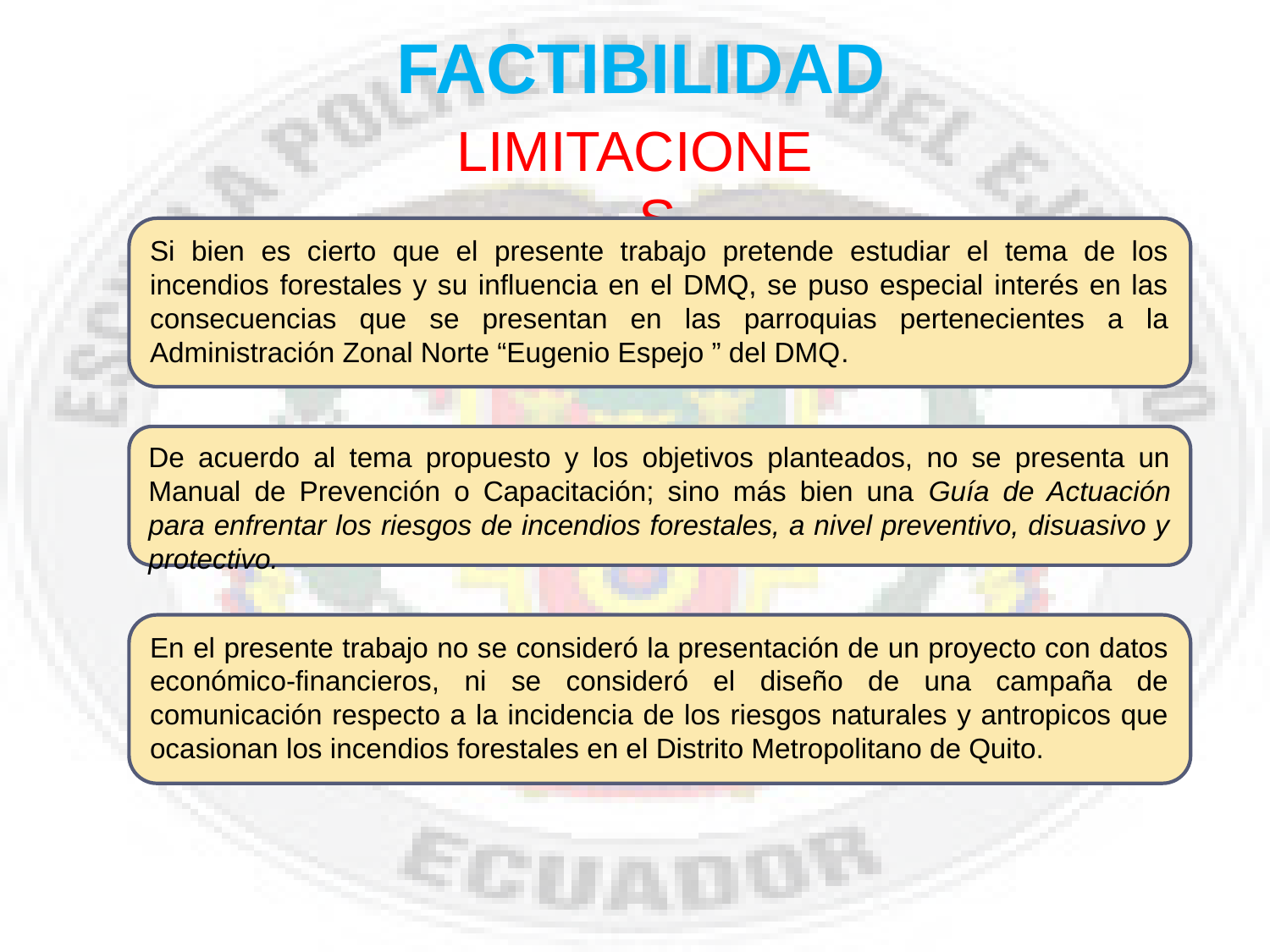

# FACTIBILIDAD
LIMITACIONES
Si bien es cierto que el presente trabajo pretende estudiar el tema de los incendios forestales y su influencia en el DMQ, se puso especial interés en las consecuencias que se presentan en las parroquias pertenecientes a la Administración Zonal Norte “Eugenio Espejo ” del DMQ.

De acuerdo al tema propuesto y los objetivos planteados, no se presenta un Manual de Prevención o Capacitación; sino más bien una Guía de Actuación para enfrentar los riesgos de incendios forestales, a nivel preventivo, disuasivo y protectivo.
En el presente trabajo no se consideró la presentación de un proyecto con datos económico-financieros, ni se consideró el diseño de una campaña de comunicación respecto a la incidencia de los riesgos naturales y antropicos que ocasionan los incendios forestales en el Distrito Metropolitano de Quito.